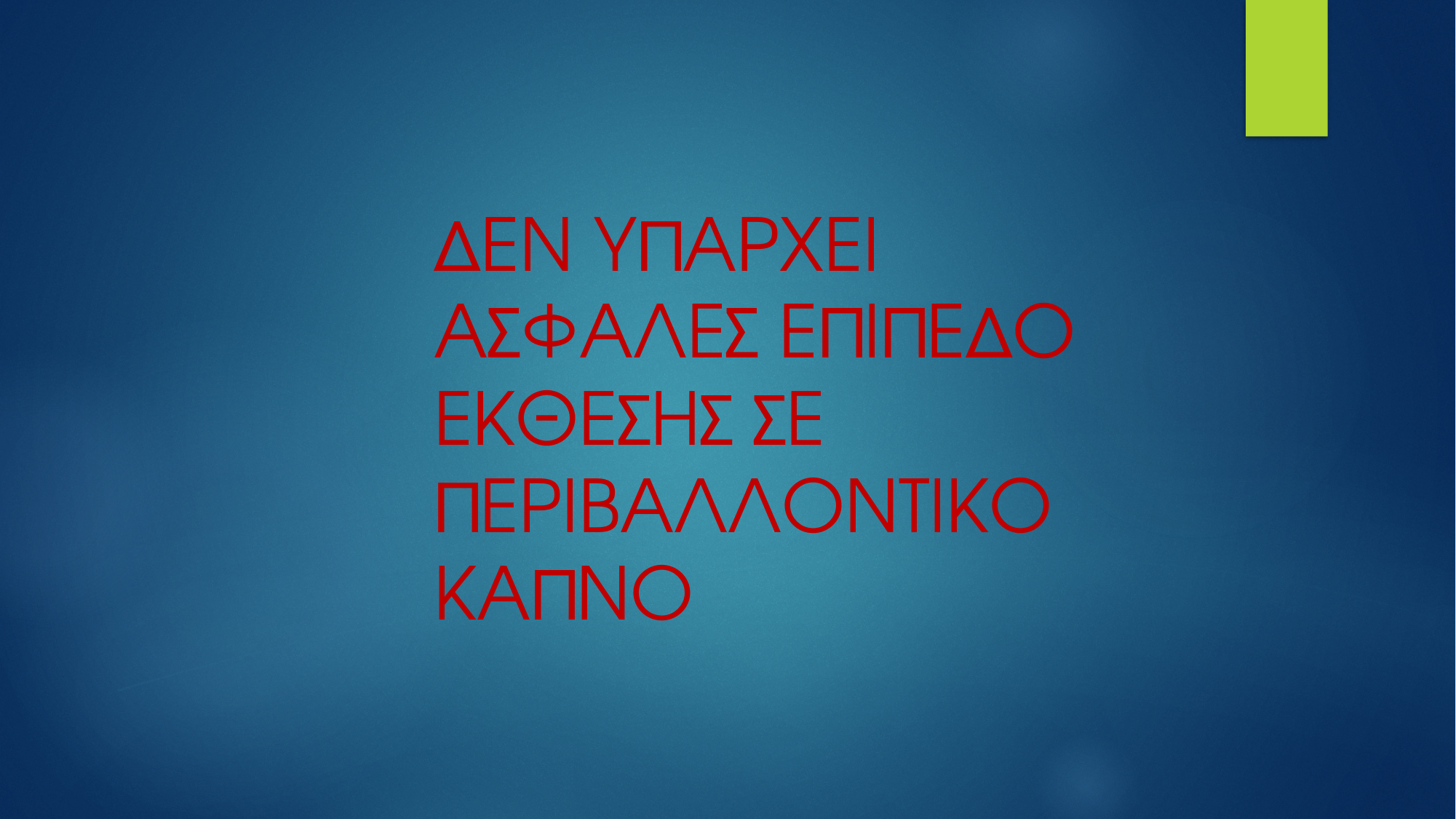

ΔΕΝ ΥΠΑΡΧΕΙ ΑΣΦΑΛΕΣ ΕΠΙΠΕΔΟ ΕΚΘΕΣΗΣ ΣΕ ΠΕΡΙΒΑΛΛΟΝΤΙΚΟ ΚΑΠΝΟ